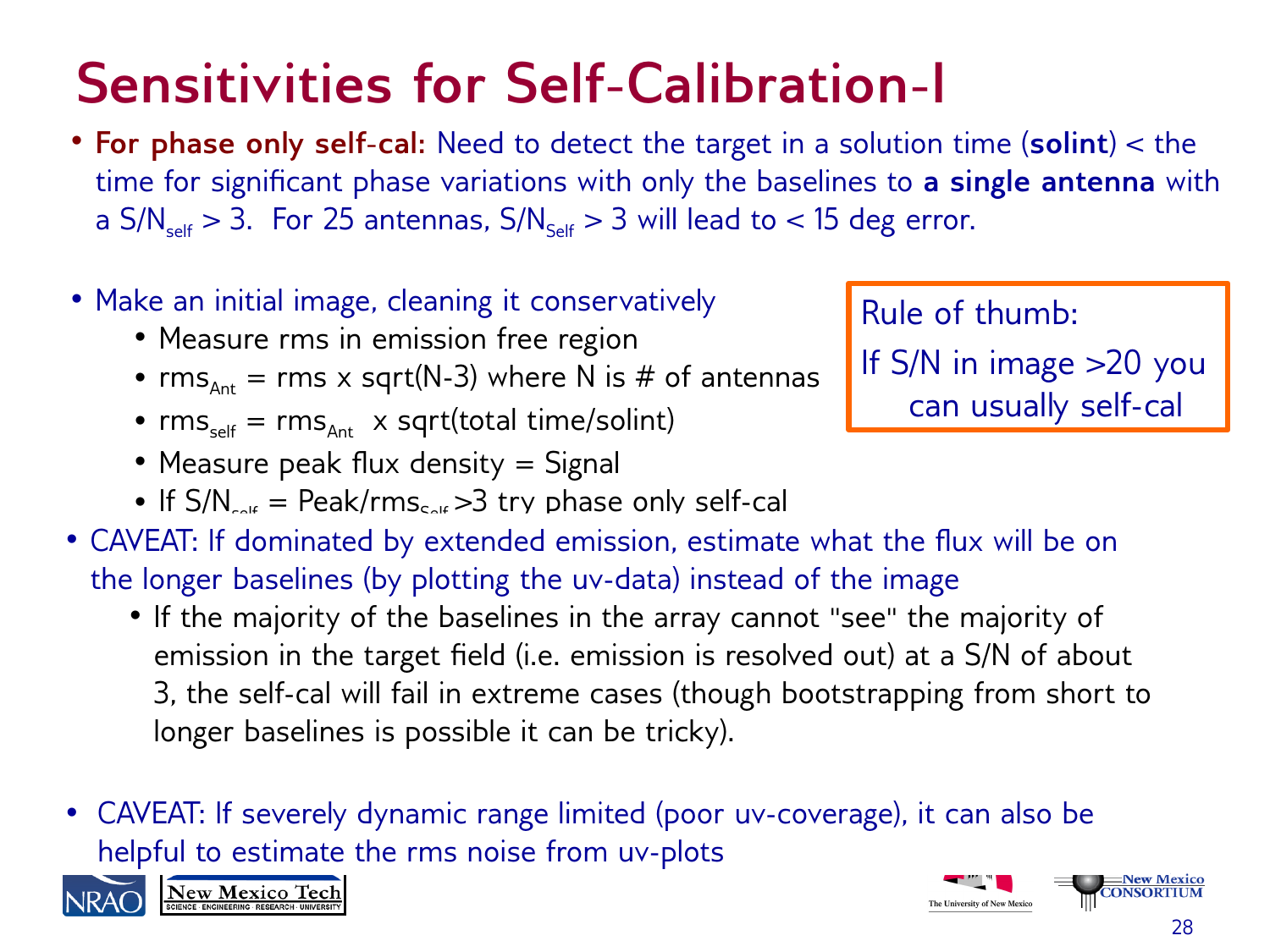

# Sensitivities for Self-Calibration-I
For phase only self-cal: Need to detect the target in a solution time (solint) < the time for significant phase variations with only the baselines to a single antenna with a S/Nself > 3.  For 25 antennas, S/NSelf > 3 will lead to < 15 deg error.

Make an initial image, cleaning it conservatively
Measure rms in emission free region
rmsAnt = rms x sqrt(N-3) where N is # of antennas
rmsself = rmsAnt  x sqrt(total time/solint)
Measure peak flux density = Signal
If S/Nself = Peak/rmsSelf >3 try phase only self-cal
Rule of thumb:
If S/N in image >20 you can usually self-cal
CAVEAT: If dominated by extended emission, estimate what the flux will be on the longer baselines (by plotting the uv-data) instead of the image
If the majority of the baselines in the array cannot "see" the majority of emission in the target field (i.e. emission is resolved out) at a S/N of about 3, the self-cal will fail in extreme cases (though bootstrapping from short to longer baselines is possible it can be tricky).

CAVEAT: If severely dynamic range limited (poor uv-coverage), it can also be helpful to estimate the rms noise from uv-plots
28